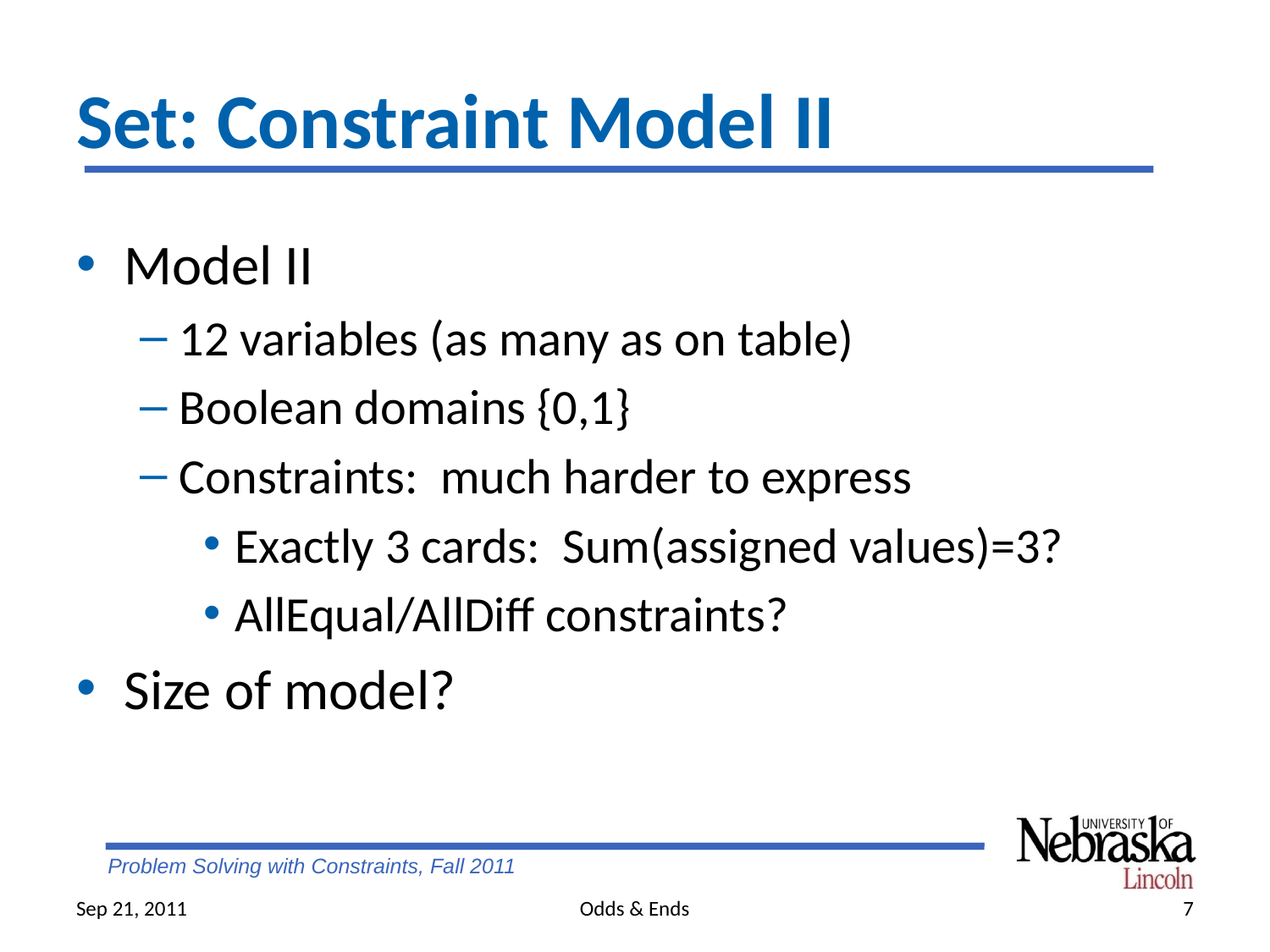

# Set: Constraint Model II
Model II
12 variables (as many as on table)
Boolean domains {0,1}
Constraints:  much harder to express
Exactly 3 cards:  Sum(assigned values)=3?
AllEqual/AllDiff constraints?
Size of model?

Sep 21, 2011
Odds & Ends
7